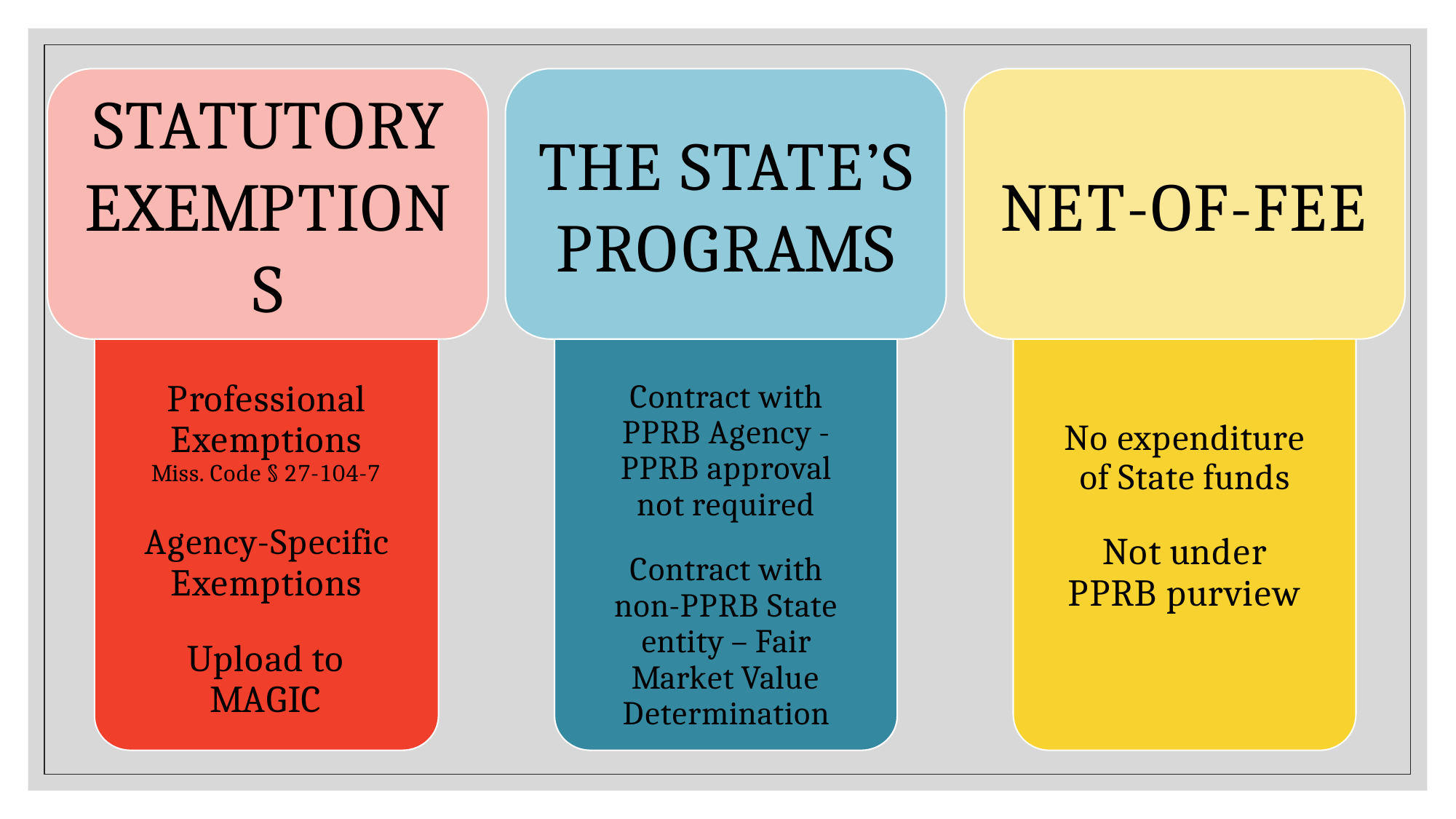

Statutory Exemptions
Professional Exemptions Miss. Code § 27-104-7

Agency-Specific Exemptions

Upload to MAGIC
The State’s Programs
Contract with PPRB Agency - PPRB approval not required

Contract with non-PPRB State entity – Fair Market Value Determination

Net-of-Fee

No expenditure of State funds

Not under PPRB purview